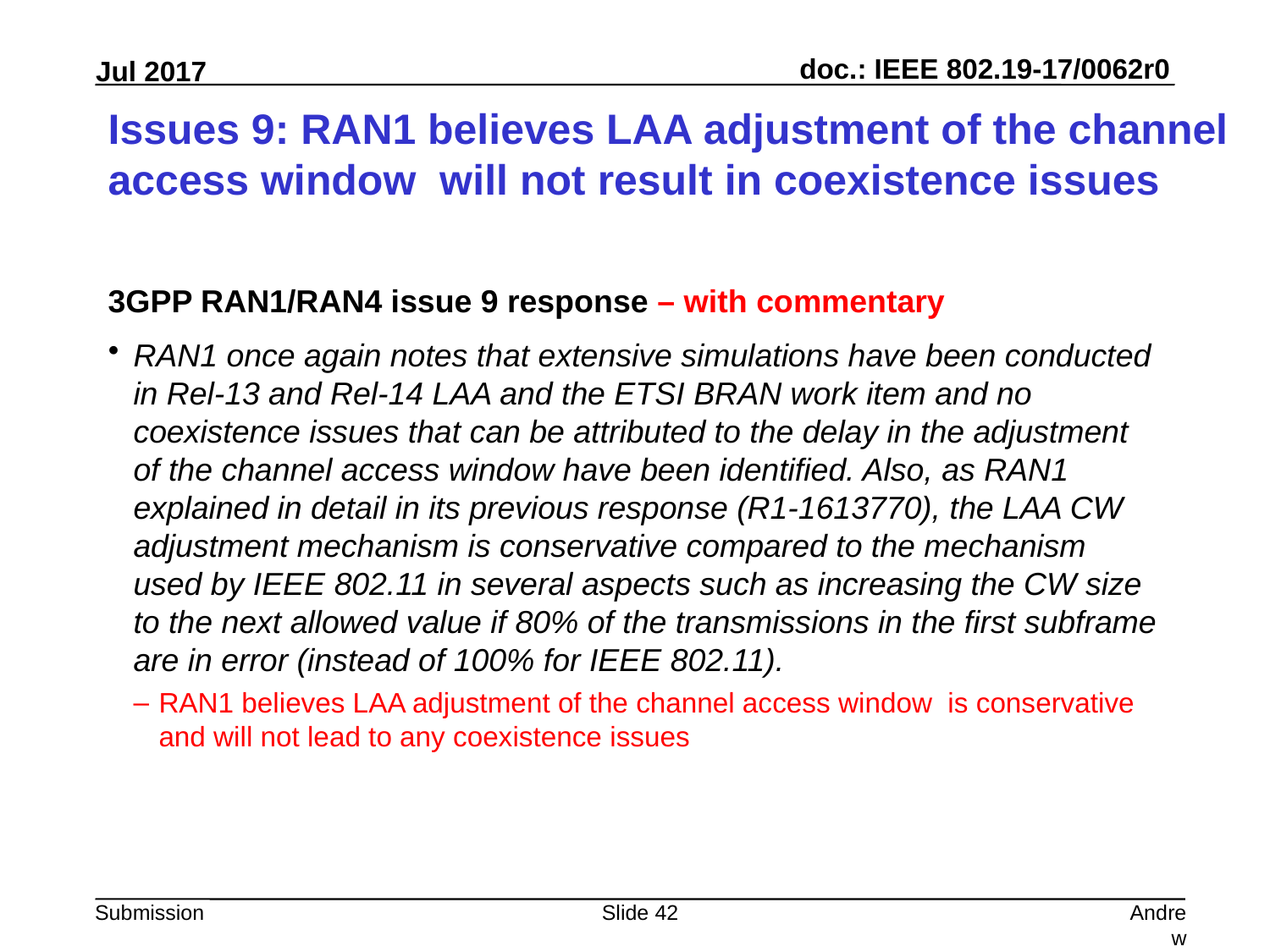

# Issues 9: RAN1 believes LAA adjustment of the channel access window  will not result in coexistence issues
3GPP RAN1/RAN4 issue 9 response – with commentary
RAN1 once again notes that extensive simulations have been conducted in Rel-13 and Rel-14 LAA and the ETSI BRAN work item and no coexistence issues that can be attributed to the delay in the adjustment of the channel access window have been identified. Also, as RAN1 explained in detail in its previous response (R1-1613770), the LAA CW adjustment mechanism is conservative compared to the mechanism used by IEEE 802.11 in several aspects such as increasing the CW size to the next allowed value if 80% of the transmissions in the first subframe are in error (instead of 100% for IEEE 802.11).
RAN1 believes LAA adjustment of the channel access window  is conservative and will not lead to any coexistence issues
Slide 42
Andrew Myles, Cisco